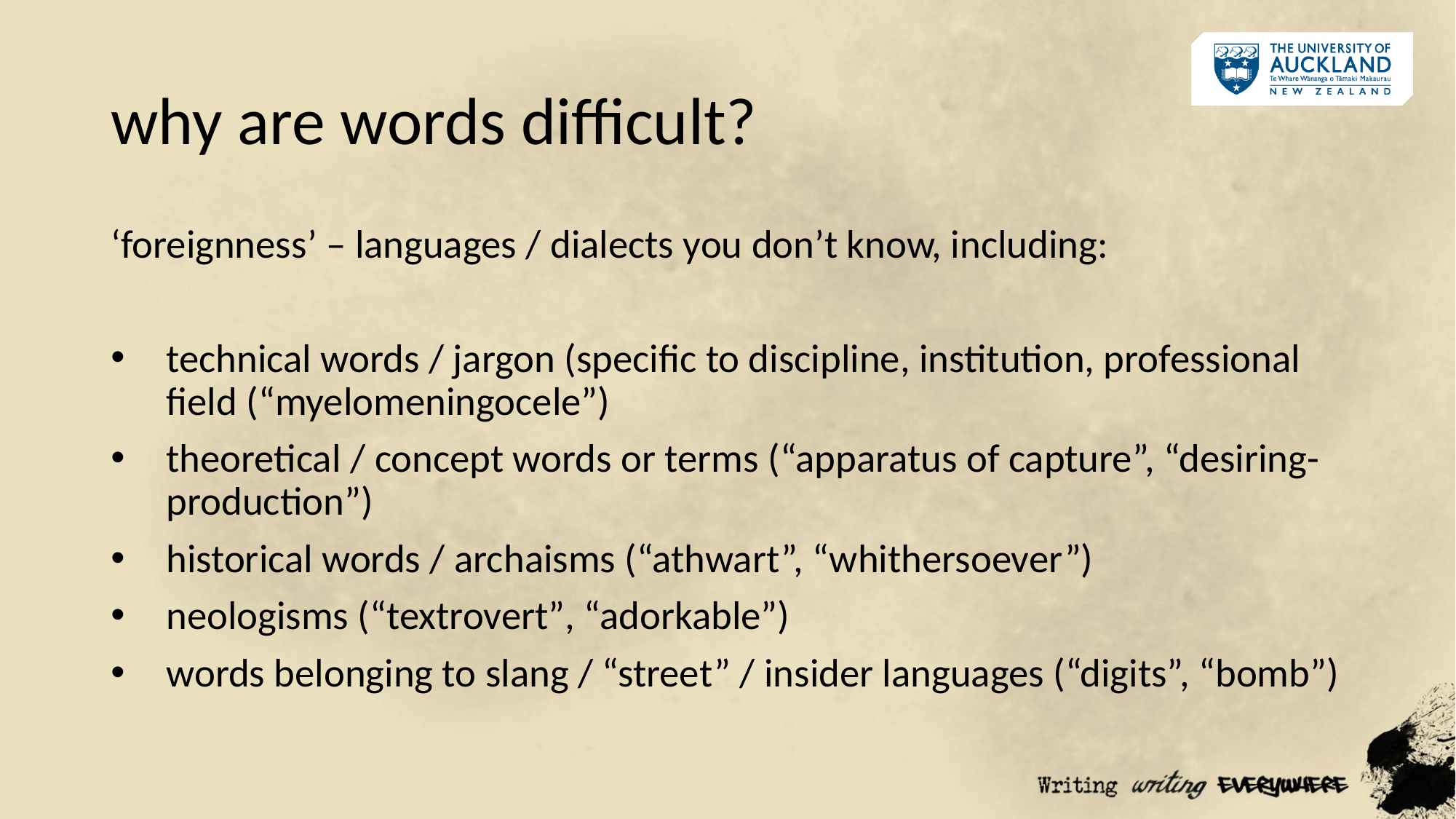

# why are words difficult?
‘foreignness’ – languages / dialects you don’t know, including:

technical words / jargon (specific to discipline, institution, professional field (“myelomeningocele”)
theoretical / concept words or terms (“apparatus of capture”, “desiring-production”)
historical words / archaisms (“athwart”, “whithersoever”)
neologisms (“textrovert”, “adorkable”)
words belonging to slang / “street” / insider languages (“digits”, “bomb”)